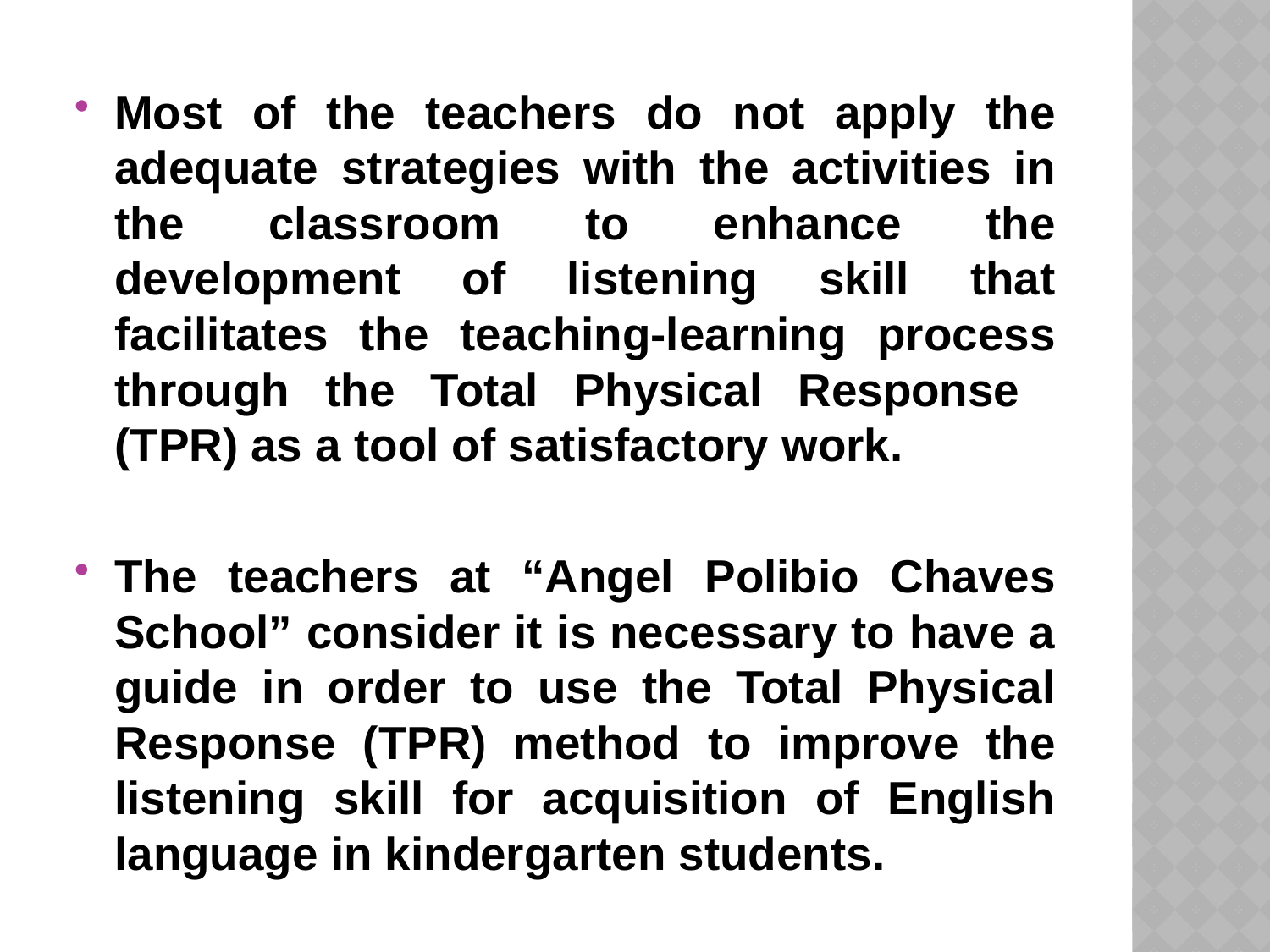

Most of the teachers do not apply the adequate strategies with the activities in the classroom to enhance the development of listening skill that facilitates the teaching-learning process through the Total Physical Response  (TPR) as a tool of satisfactory work.

The teachers at “Angel Polibio Chaves School” consider it is necessary to have a guide in order to use the Total Physical Response (TPR) method to improve the listening skill for acquisition of English language in kindergarten students.